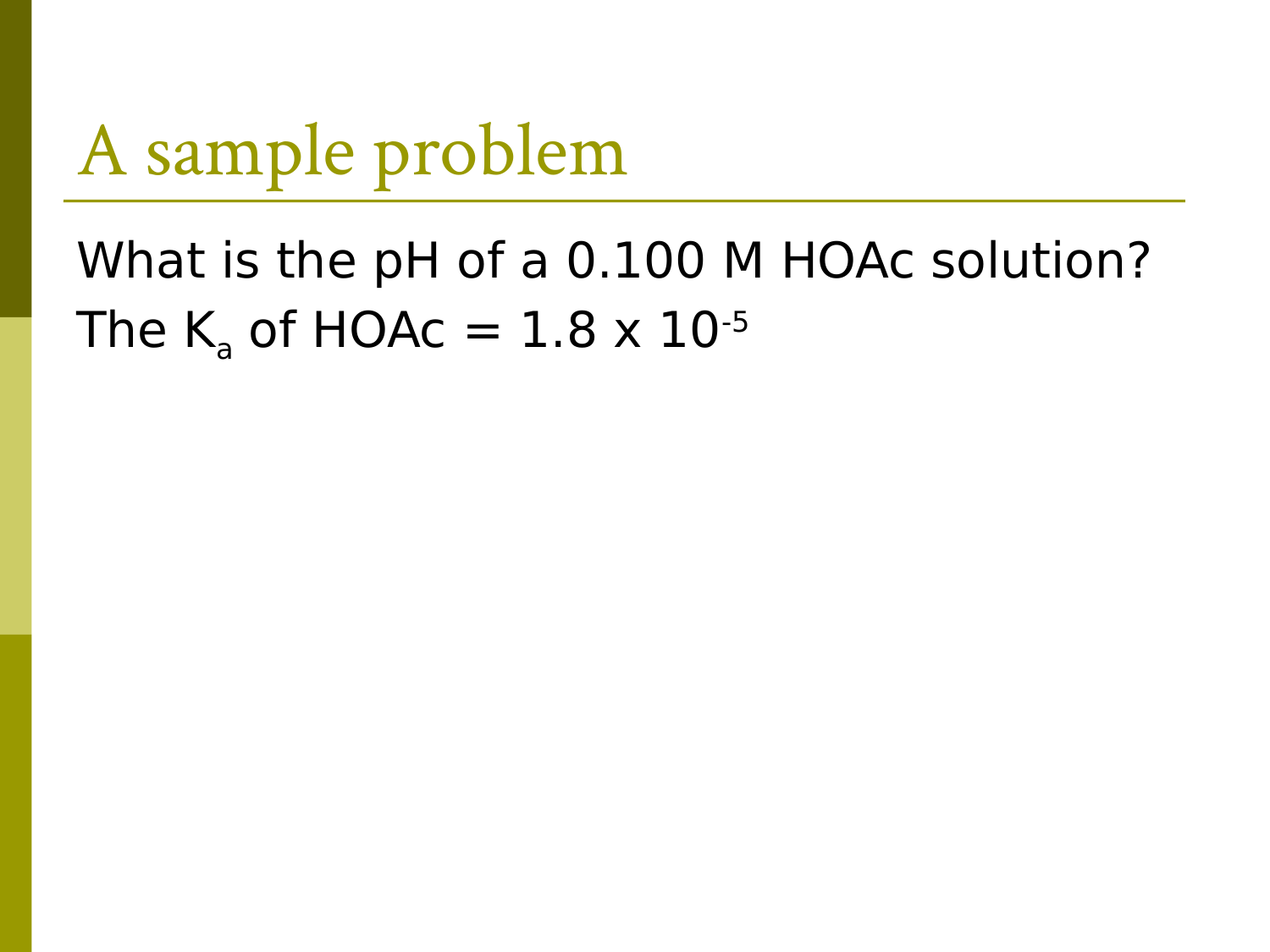

# A sample problem
What is the pH of a 0.100 M HOAc solution?
The Ka of HOAc = 1.8 x 10-5